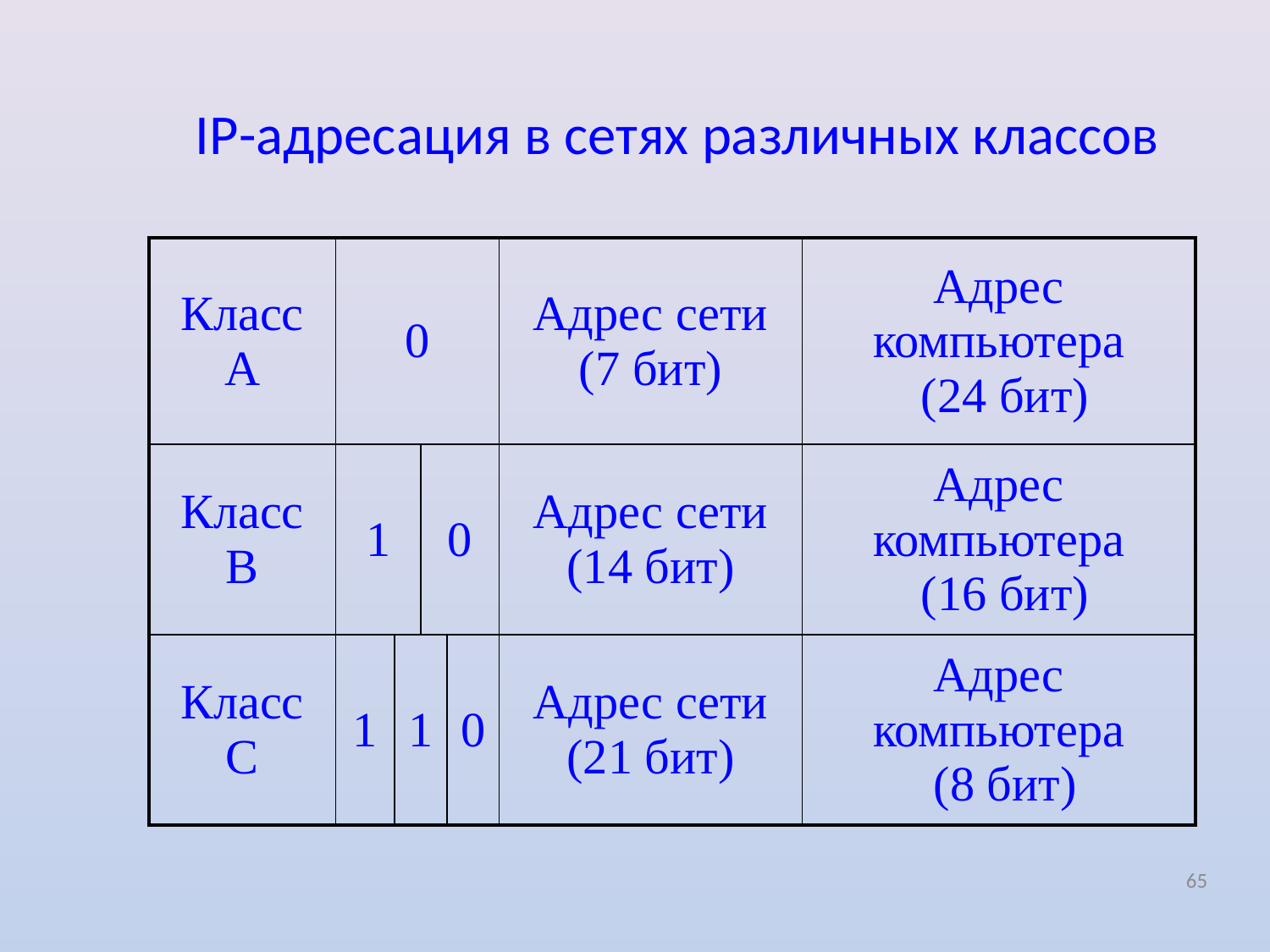

# IP-адресация в сетях различных классов
| Класс А | 0 |  |  |  | Адрес сети (7 бит) | Адрес компьютера (24 бит) |
| --- | --- | --- | --- | --- | --- | --- |
| Класс В | 1 |  | 0 |  | Адрес сети (14 бит) | Адрес компьютера (16 бит) |
| Класс С | 1 | 1 |  | 0 | Адрес сети (21 бит) | Адрес компьютера (8 бит) |
65